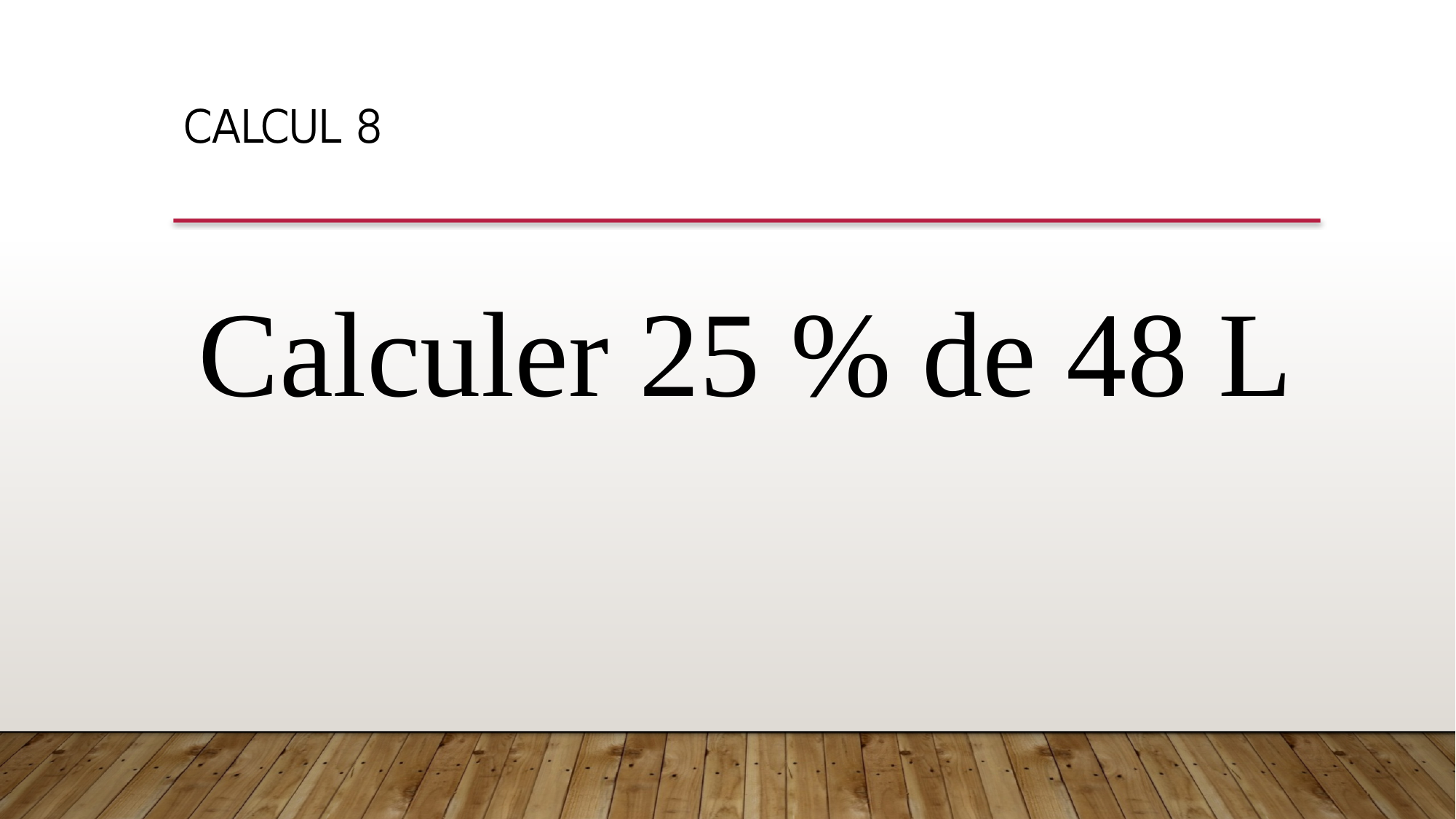

CALCUL 8
Calculer 25 % de 48 L